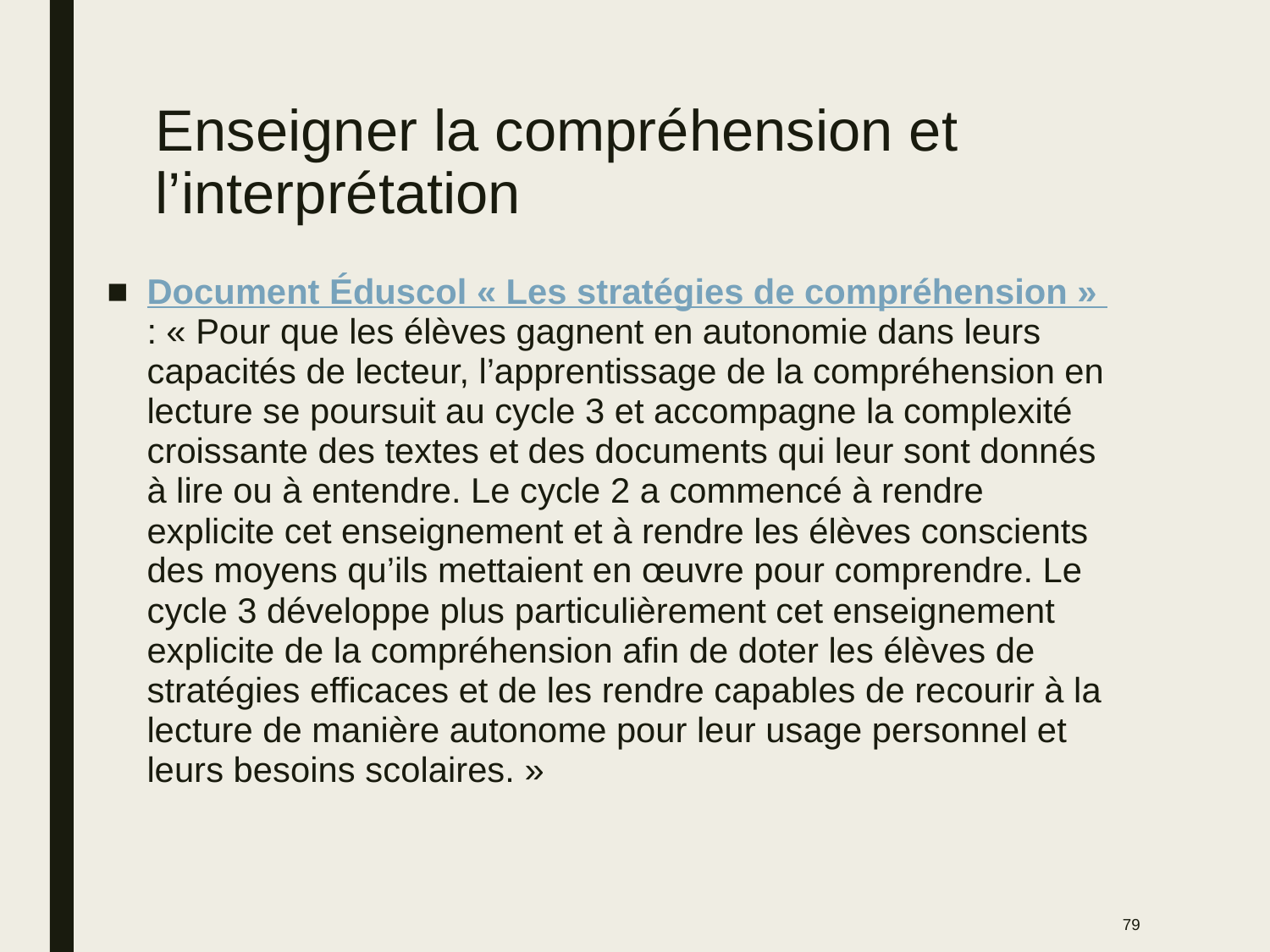

# Enseigner la compréhension et l’interprétation
Document Éduscol « Les stratégies de compréhension »  : « Pour que les élèves gagnent en autonomie dans leurs capacités de lecteur, l’apprentissage de la compréhension en lecture se poursuit au cycle 3 et accompagne la complexité croissante des textes et des documents qui leur sont donnés à lire ou à entendre. Le cycle 2 a commencé à rendre explicite cet enseignement et à rendre les élèves conscients des moyens qu’ils mettaient en œuvre pour comprendre. Le cycle 3 développe plus particulièrement cet enseignement explicite de la compréhension afin de doter les élèves de stratégies efficaces et de les rendre capables de recourir à la lecture de manière autonome pour leur usage personnel et leurs besoins scolaires. »
79